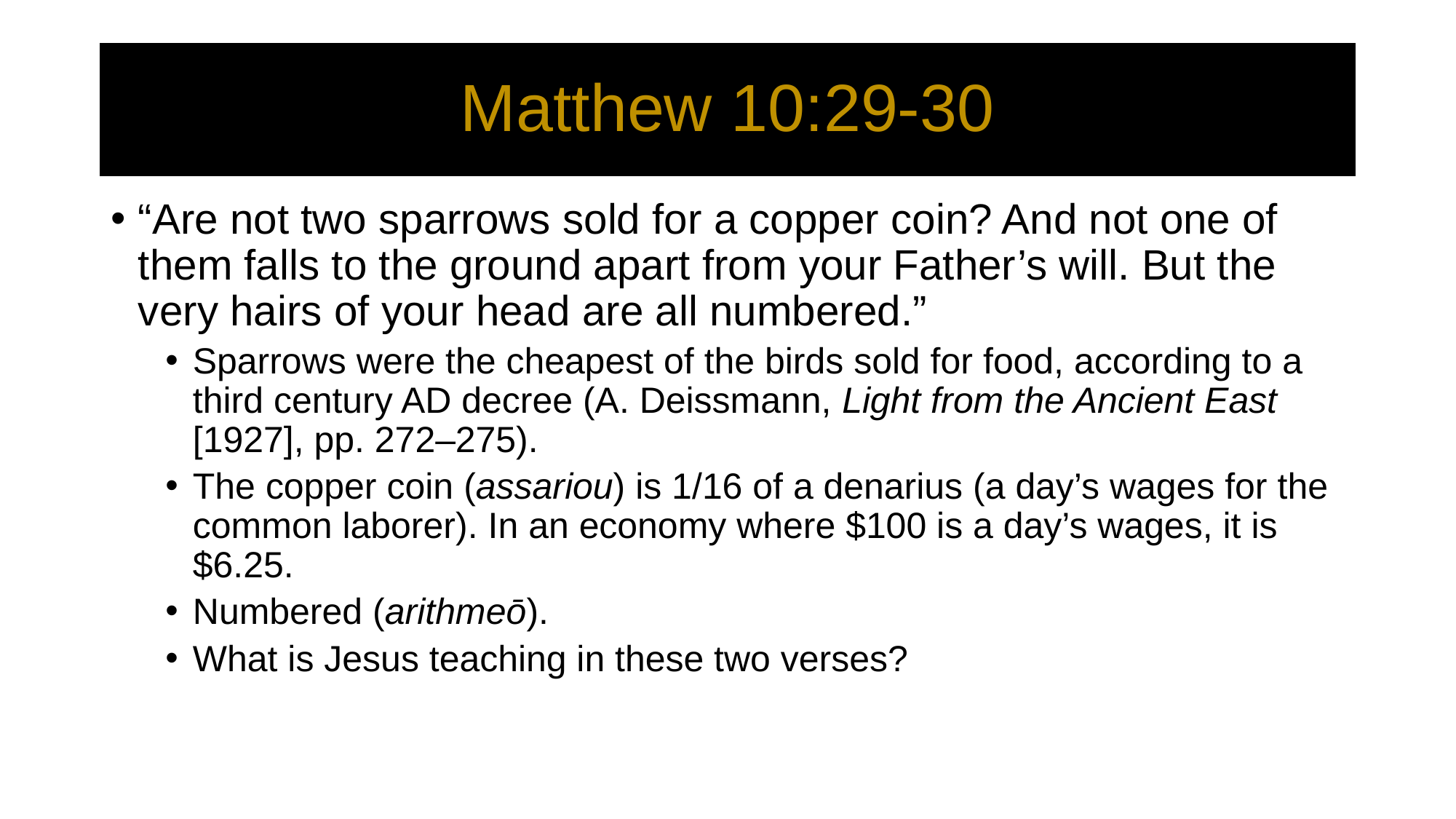

# Matthew 10:29-30
“Are not two sparrows sold for a copper coin? And not one of them falls to the ground apart from your Father’s will. But the very hairs of your head are all numbered.”
Sparrows were the cheapest of the birds sold for food, according to a third century AD decree (A. Deissmann, Light from the Ancient East [1927], pp. 272–275).
The copper coin (assariou) is 1/16 of a denarius (a day’s wages for the common laborer). In an economy where $100 is a day’s wages, it is $6.25.
Numbered (arithmeō).
What is Jesus teaching in these two verses?